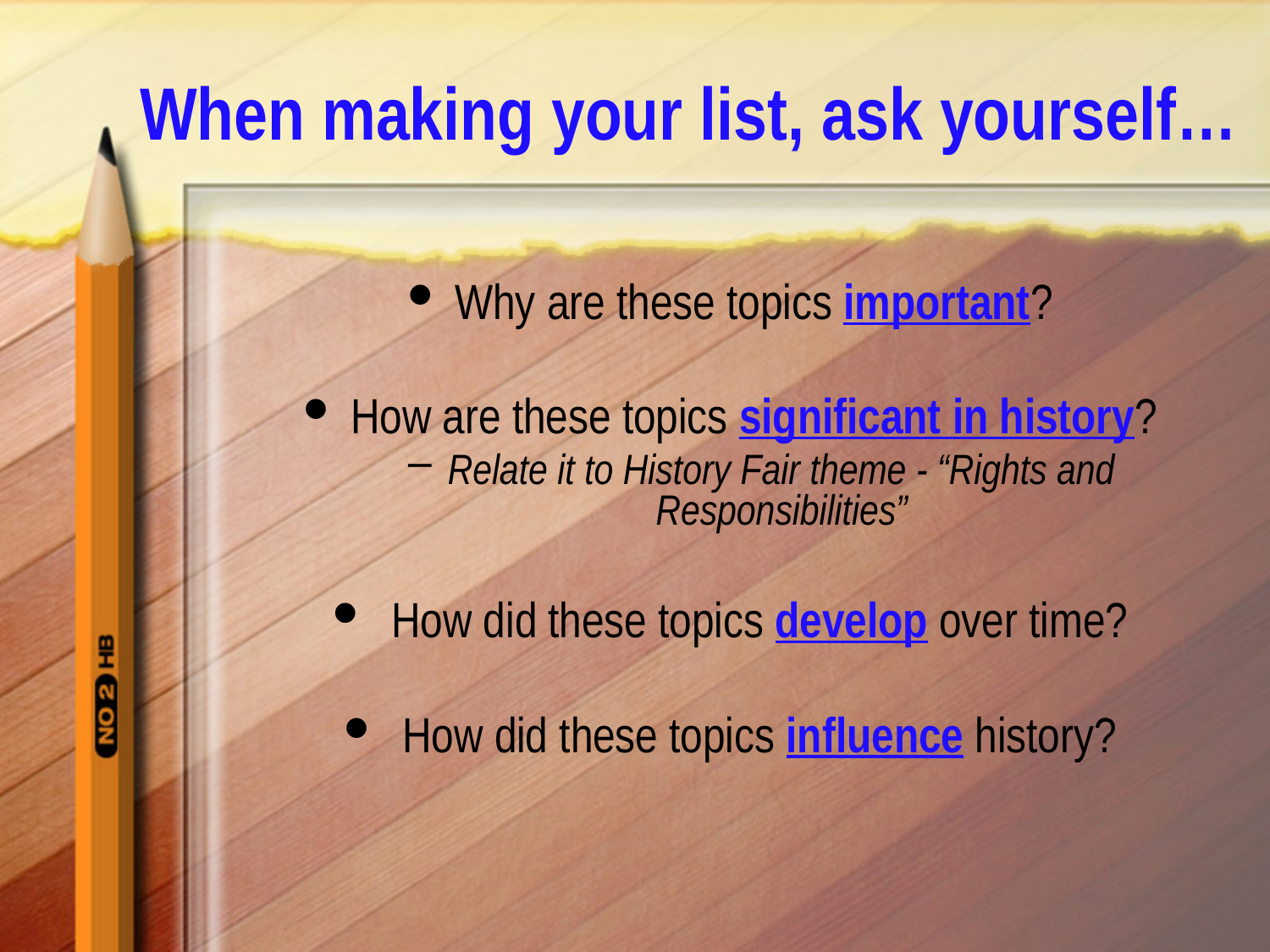

# When making your list, ask yourself…
Why are these topics important?

How are these topics significant in history?
Relate it to History Fair theme - “Rights and Responsibilities”

 How did these topics develop over time?

 How did these topics influence history?